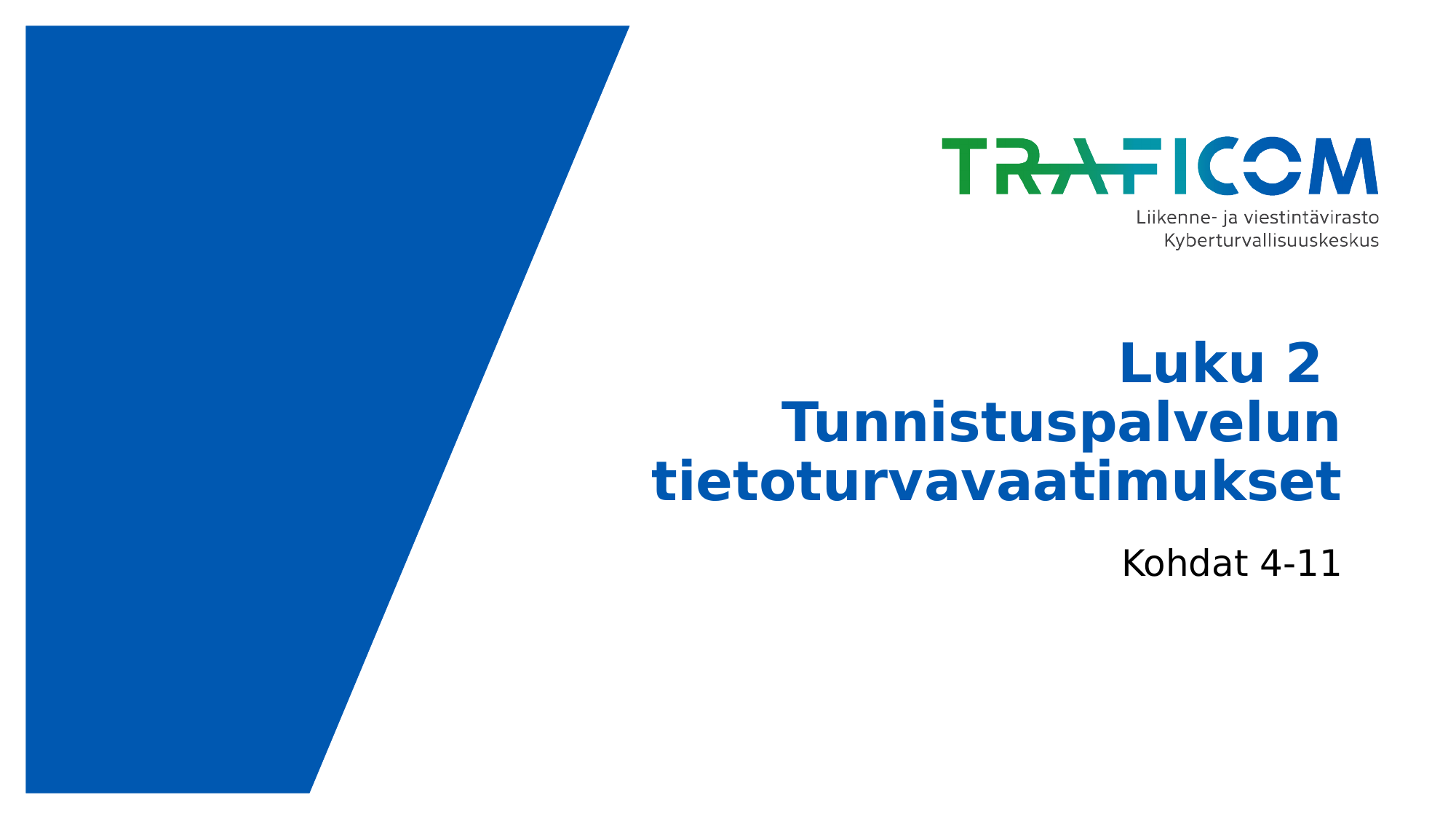

# Luku 2 Tunnistuspalvelun tietoturvavaatimukset
Kohdat 4-11
10.3.2022
9